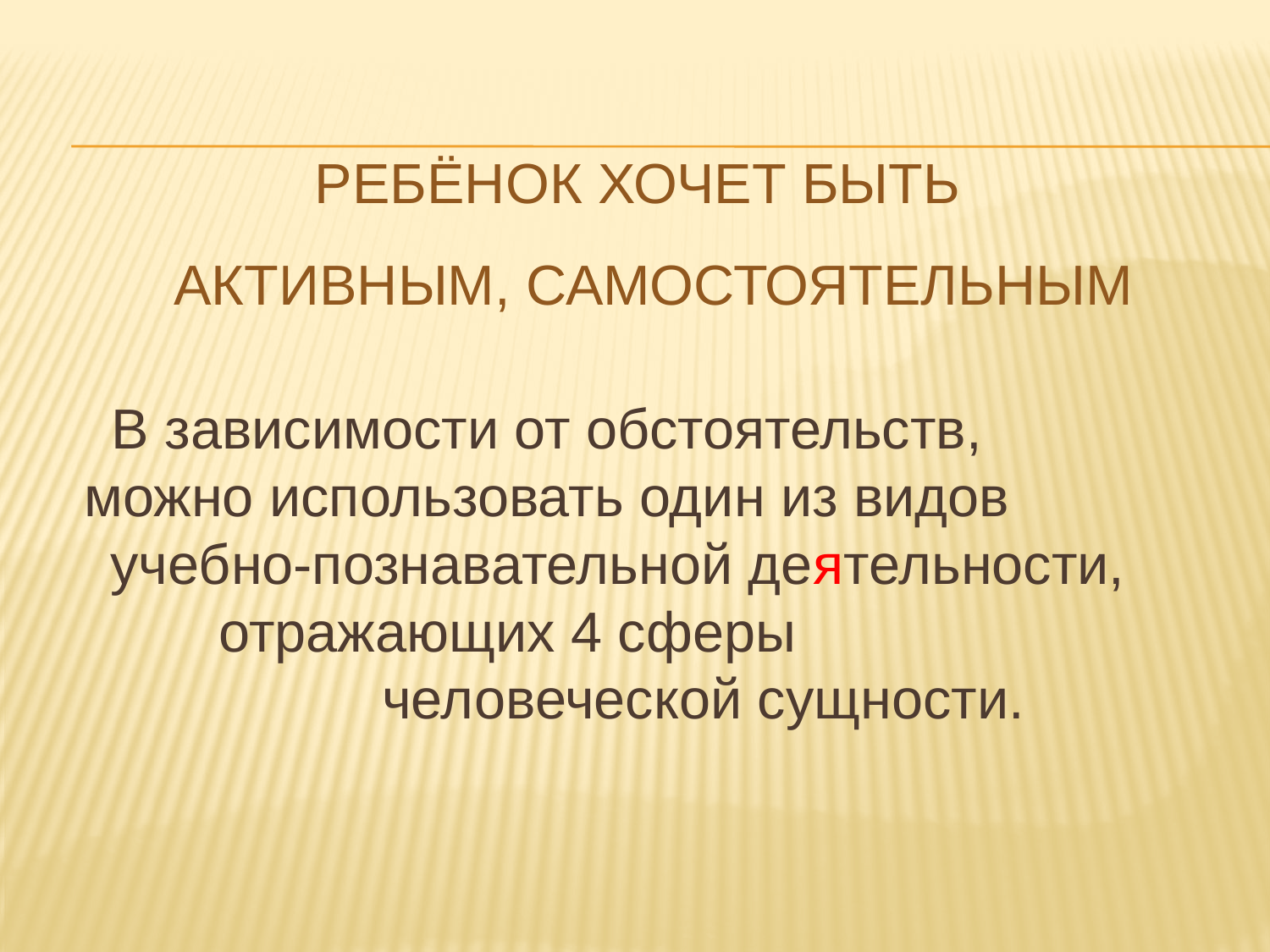

# Ребёнок хочет быть активным, самостоятельным
В зависимости от обстоятельств,               можно использовать один из видов                 учебно-познавательной деятельности,                 отражающих 4 сферы                                   человеческой сущности.